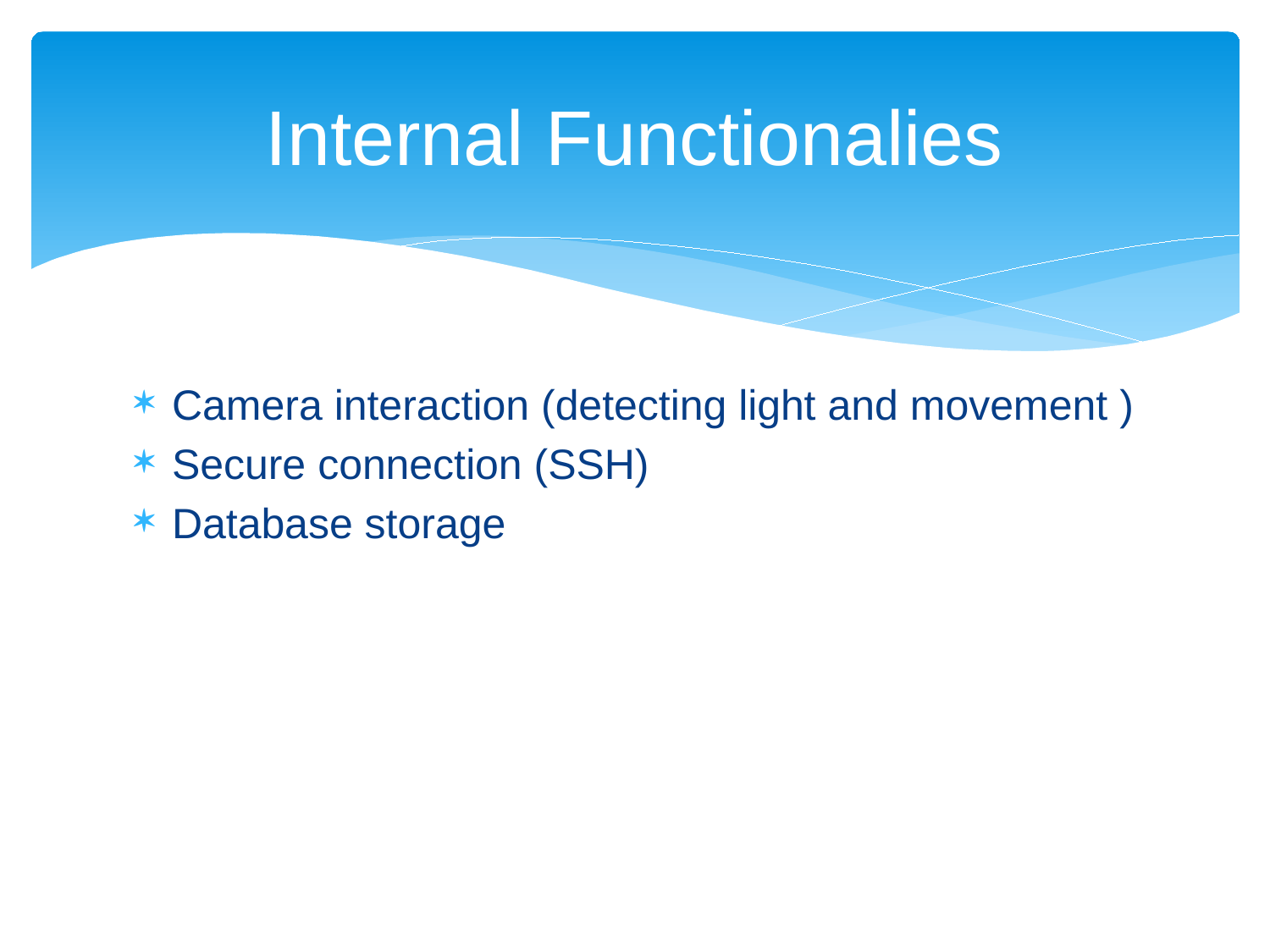

# Internal Functionalies
Camera interaction (detecting light and movement )
Secure connection (SSH)
Database storage